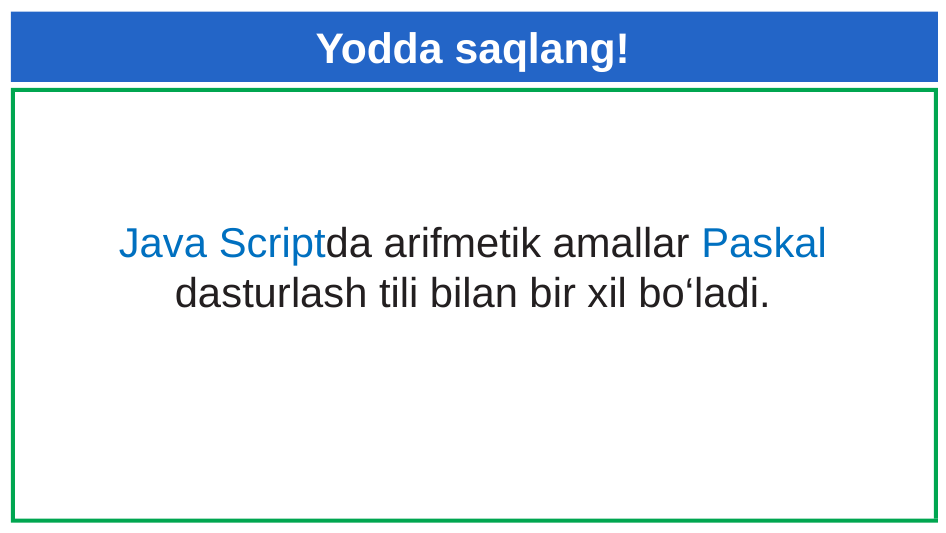

# Yodda saqlang!
Java Scriptda arifmetik amallar Paskal dasturlash tili bilan bir xil bo‘ladi.